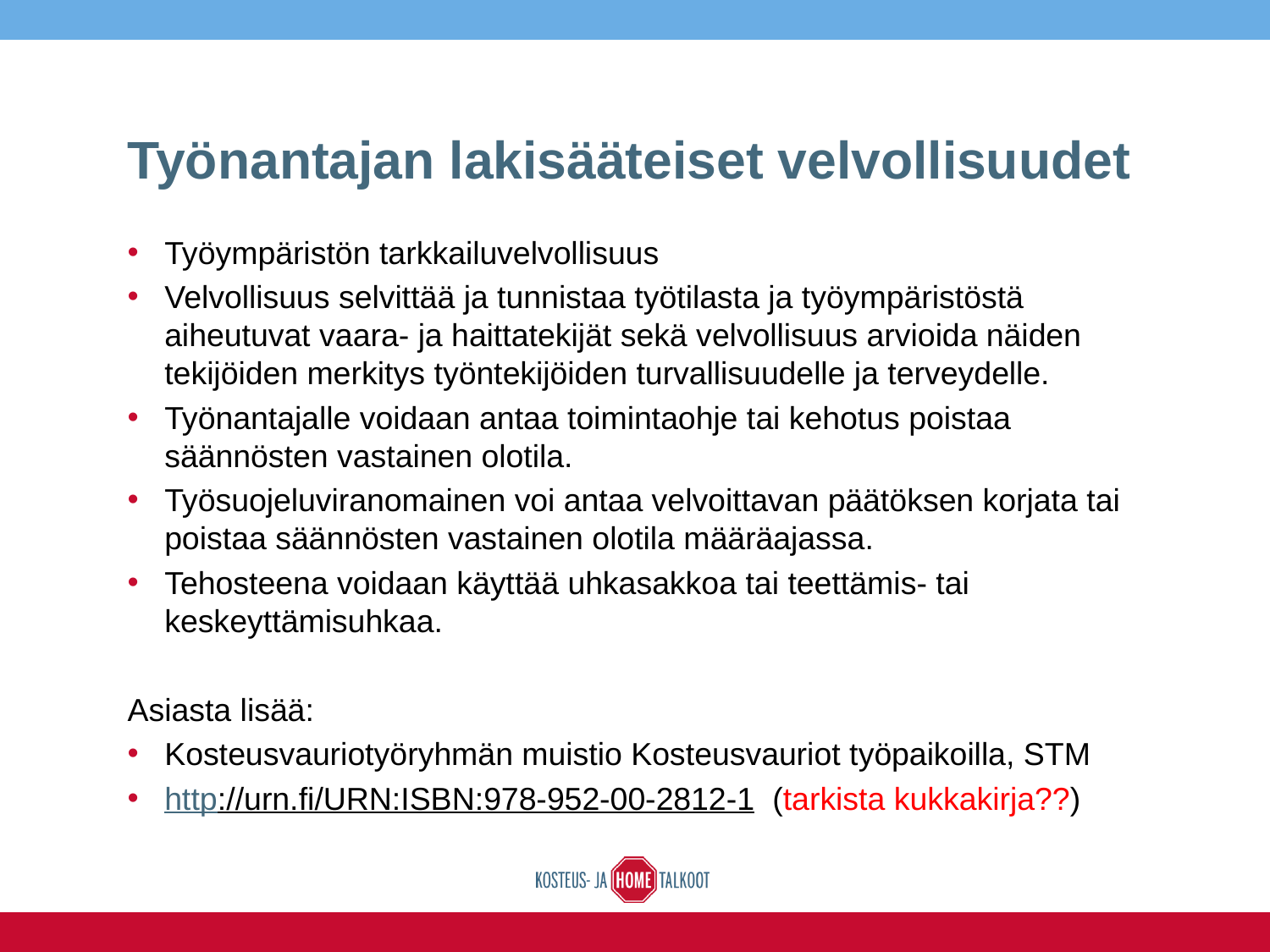

# Työnantajan lakisääteiset velvollisuudet
Työympäristön tarkkailuvelvollisuus
Velvollisuus selvittää ja tunnistaa työtilasta ja työympäristöstä aiheutuvat vaara- ja haittatekijät sekä velvollisuus arvioida näiden tekijöiden merkitys työntekijöiden turvallisuudelle ja terveydelle.
Työnantajalle voidaan antaa toimintaohje tai kehotus poistaa säännösten vastainen olotila.
Työsuojeluviranomainen voi antaa velvoittavan päätöksen korjata tai poistaa säännösten vastainen olotila määräajassa.
Tehosteena voidaan käyttää uhkasakkoa tai teettämis- tai keskeyttämisuhkaa.

Asiasta lisää:
Kosteusvauriotyöryhmän muistio Kosteusvauriot työpaikoilla, STM
http://urn.fi/URN:ISBN:978-952-00-2812-1  (tarkista kukkakirja??)